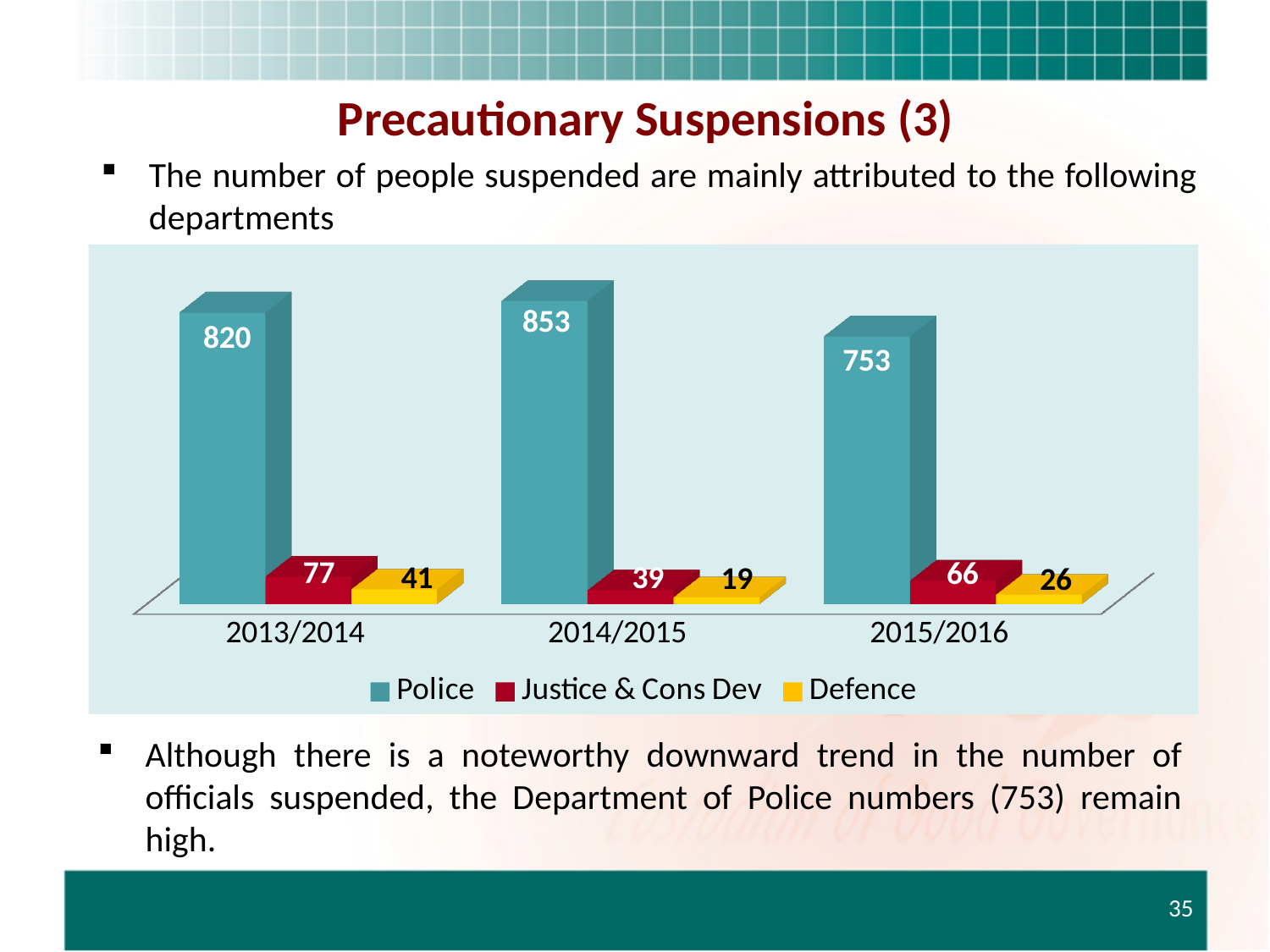

Precautionary Suspensions (3)
The number of people suspended are mainly attributed to the following departments

[unsupported chart]

Although there is a noteworthy downward trend in the number of officials suspended, the Department of Police numbers (753) remain high.
35